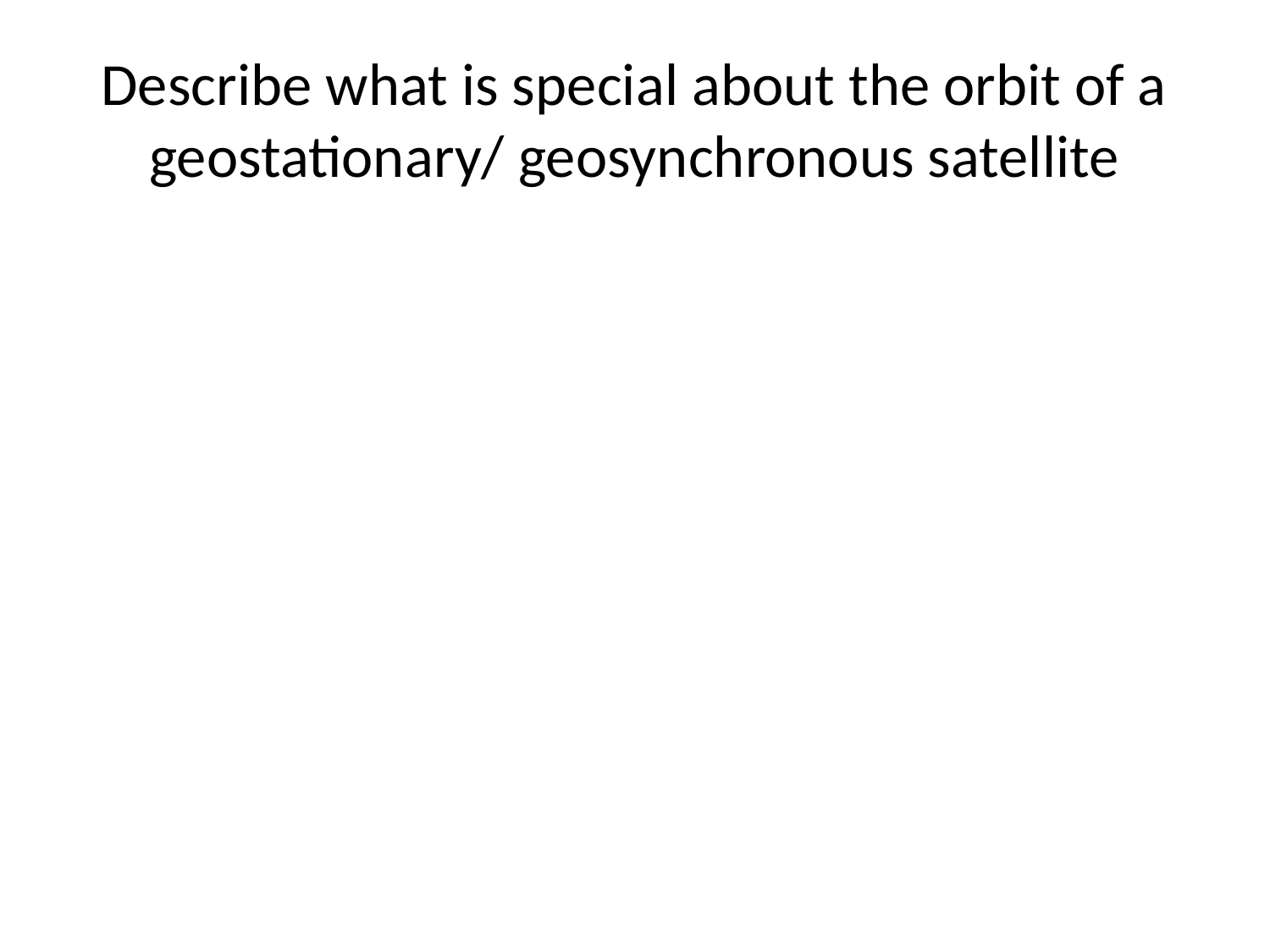

# Describe what is special about the orbit of a geostationary/ geosynchronous satellite